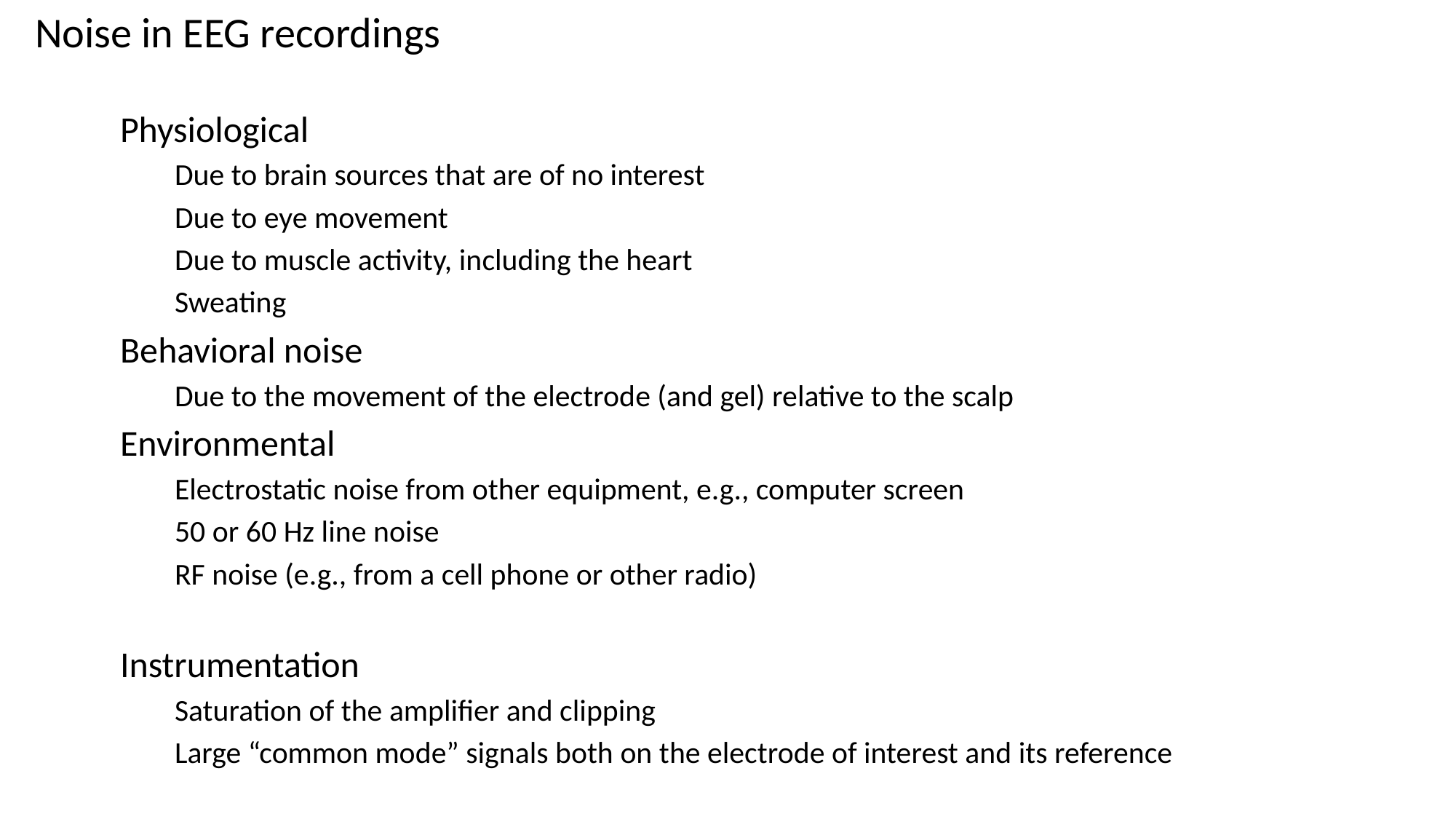

# Noise in EEG recordings
Physiological
Due to brain sources that are of no interest
Due to eye movement
Due to muscle activity, including the heart
Sweating
Behavioral noise
Due to the movement of the electrode (and gel) relative to the scalp
Environmental
Electrostatic noise from other equipment, e.g., computer screen
50 or 60 Hz line noise
RF noise (e.g., from a cell phone or other radio)

Instrumentation
Saturation of the amplifier and clipping
Large “common mode” signals both on the electrode of interest and its reference